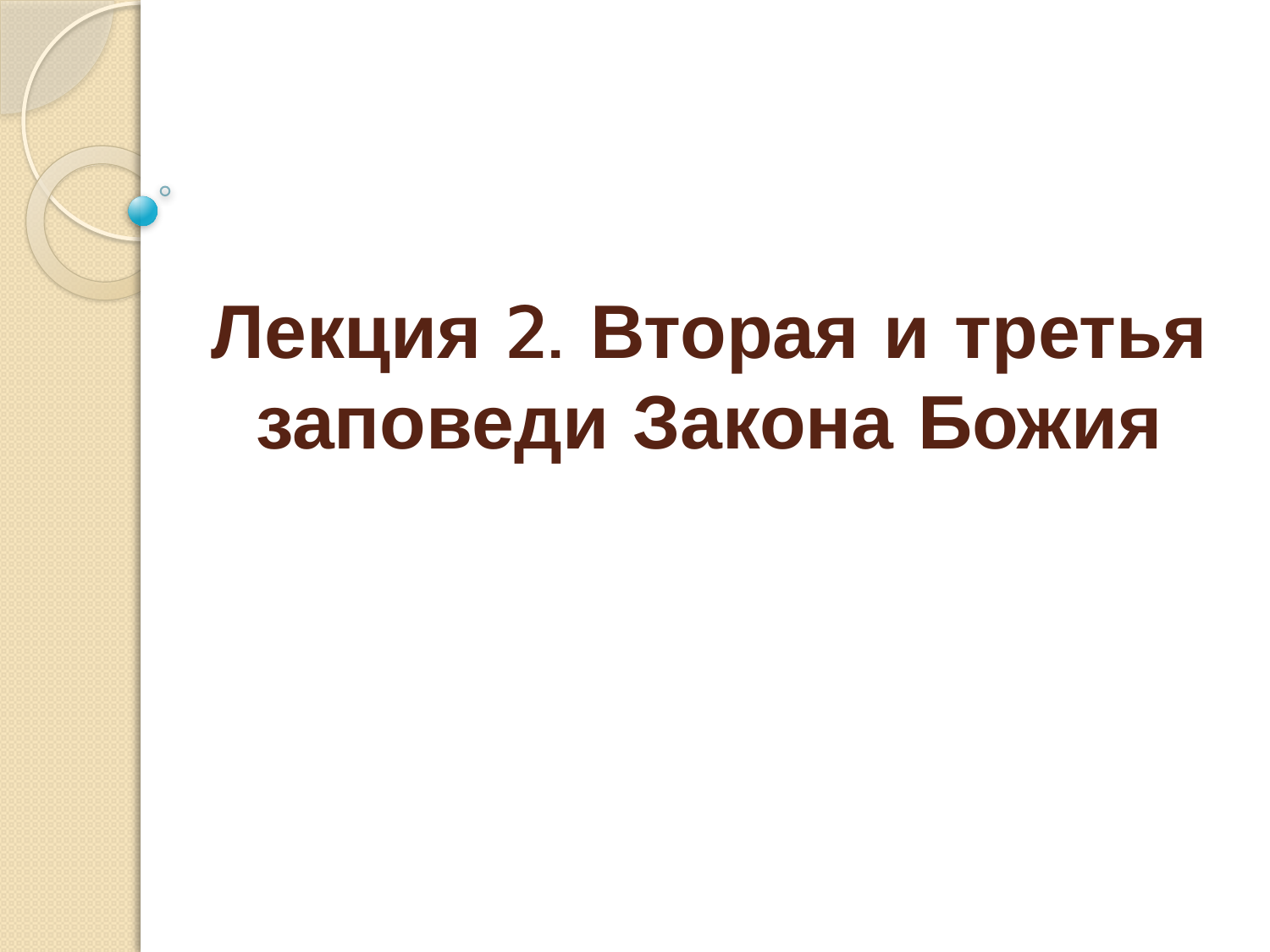

# Лекция 2. Вторая и третья заповеди Закона Божия